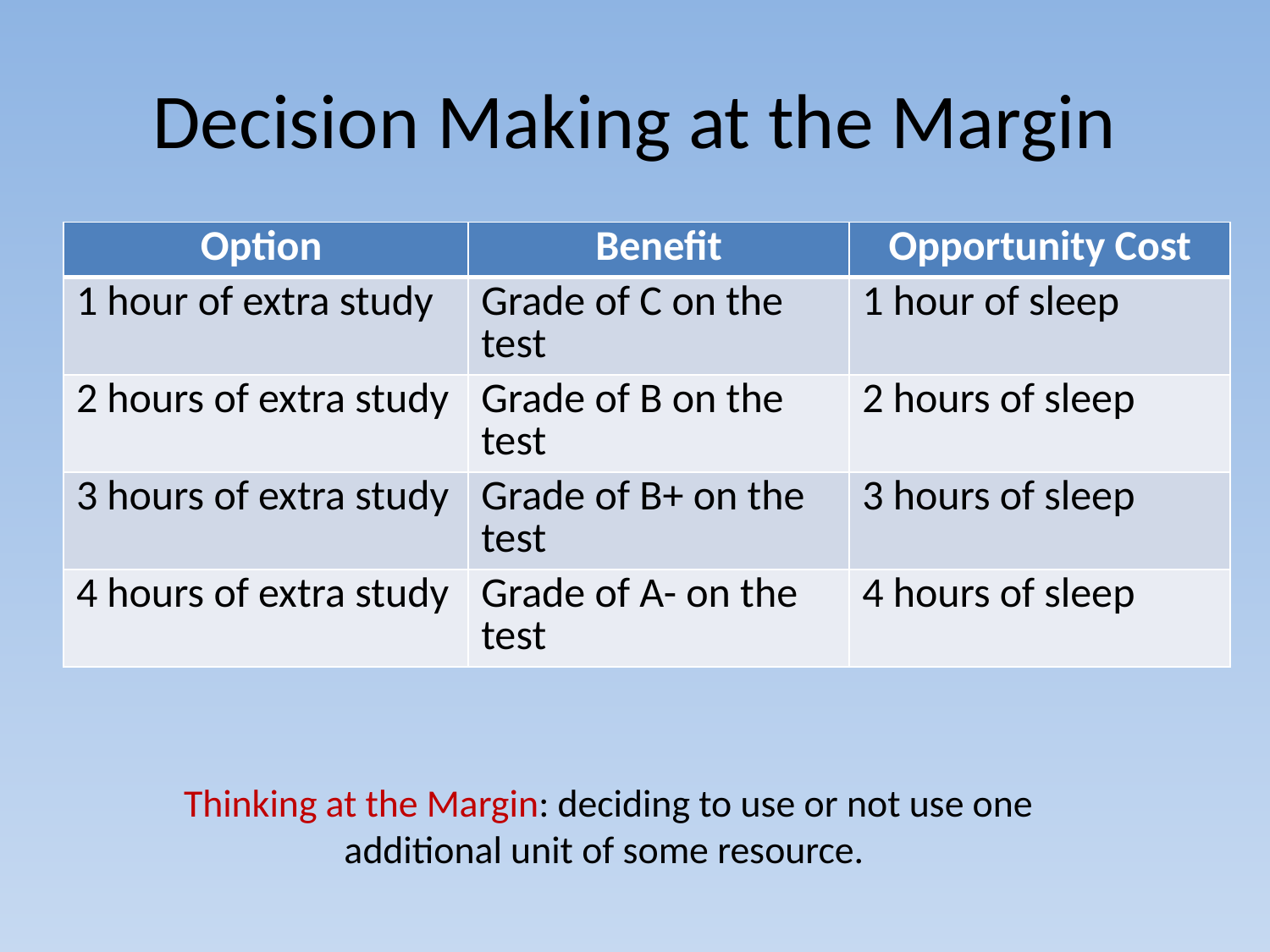

# Decision Making at the Margin
| Option | Benefit | Opportunity Cost |
| --- | --- | --- |
| 1 hour of extra study | Grade of C on the test | 1 hour of sleep |
| 2 hours of extra study | Grade of B on the test | 2 hours of sleep |
| 3 hours of extra study | Grade of B+ on the test | 3 hours of sleep |
| 4 hours of extra study | Grade of A- on the test | 4 hours of sleep |
Thinking at the Margin: deciding to use or not use one additional unit of some resource.